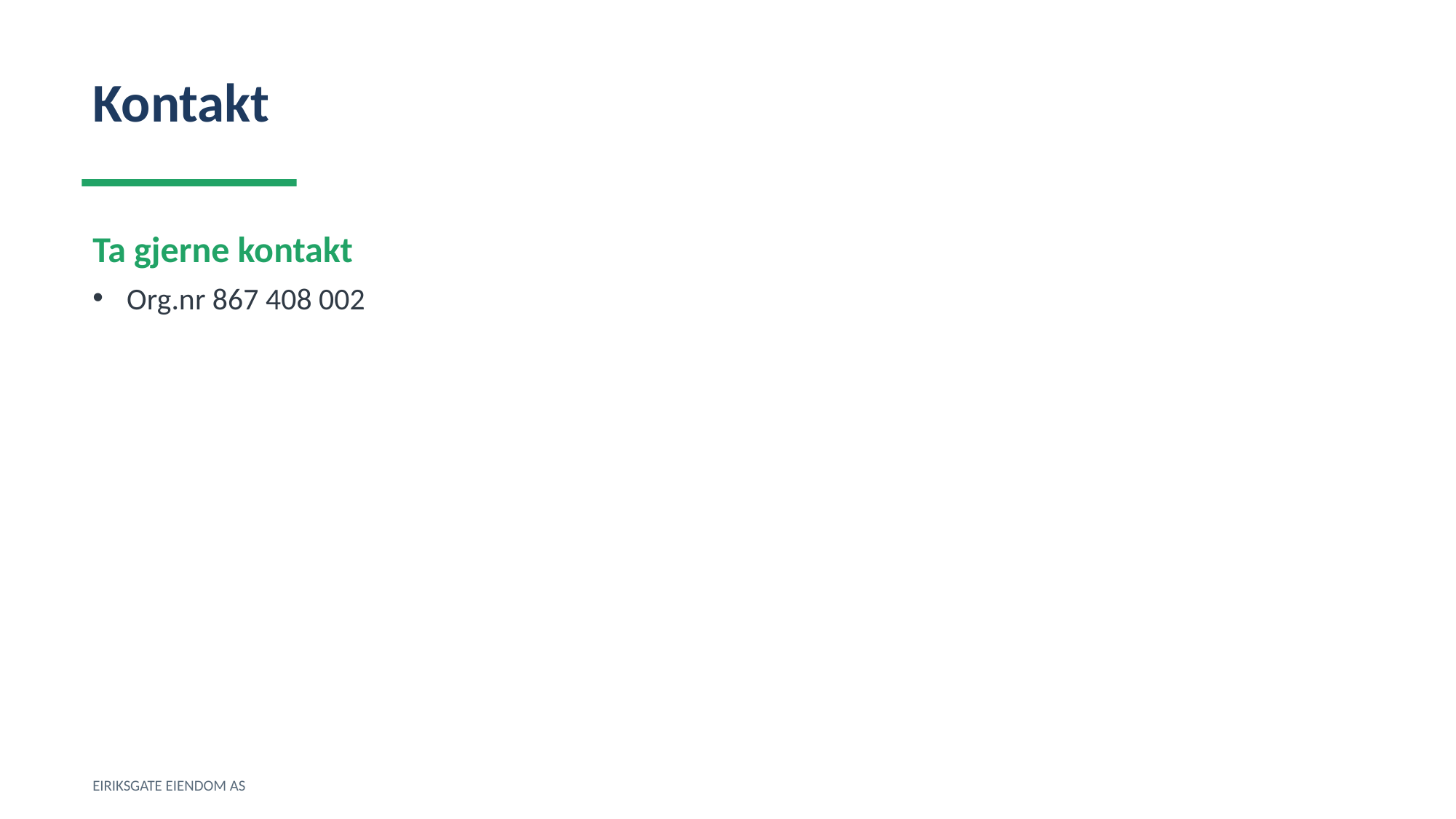

Kontakt

Ta gjerne kontakt
Org.nr 867 408 002
EIRIKSGATE EIENDOM AS